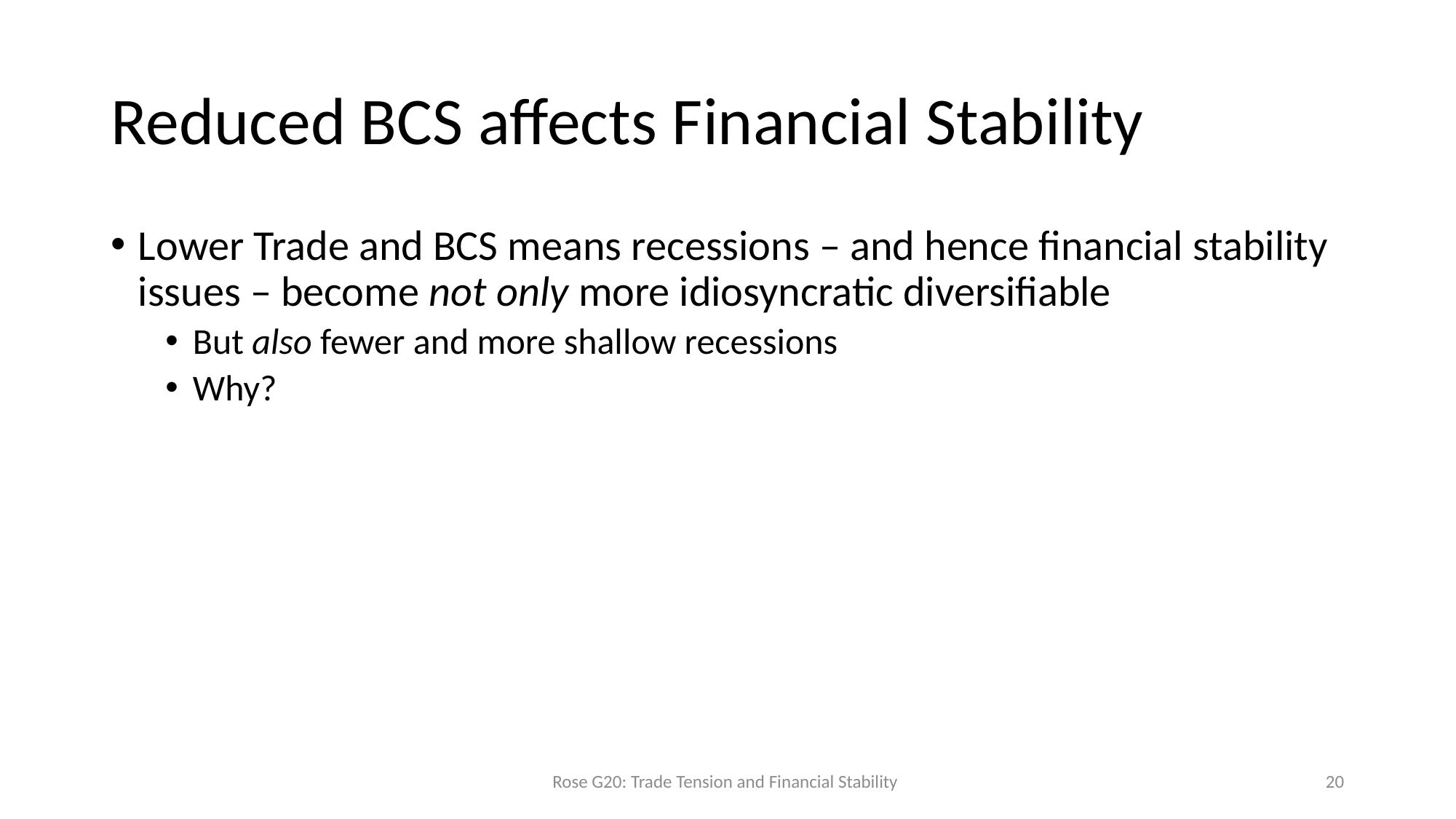

# Reduced BCS affects Financial Stability
Lower Trade and BCS means recessions – and hence financial stability issues – become not only more idiosyncratic diversifiable
But also fewer and more shallow recessions
Why?
Rose G20: Trade Tension and Financial Stability
20